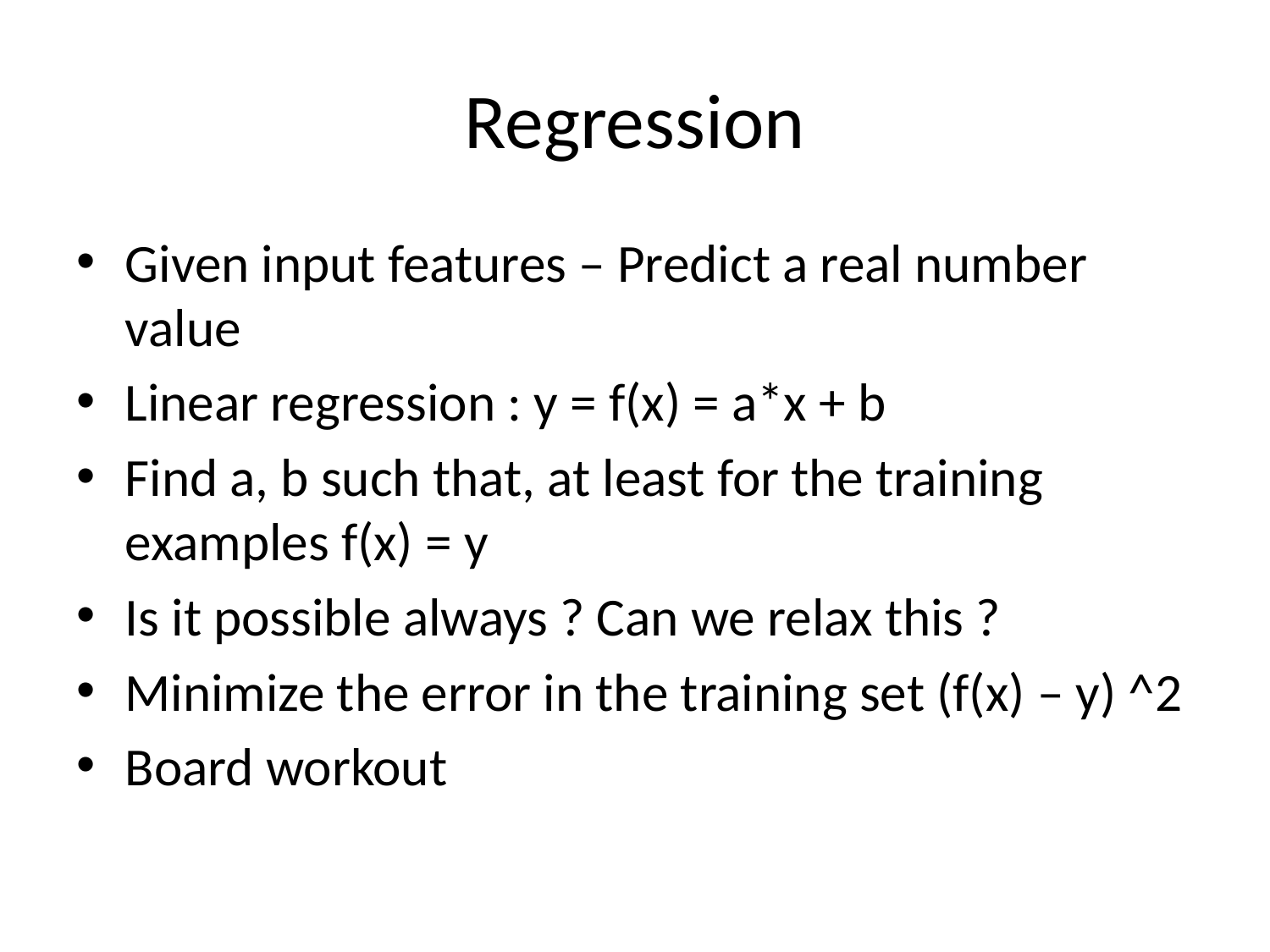

# Regression
Given input features – Predict a real number value
Linear regression : y = f(x) = a*x + b
Find a, b such that, at least for the training examples f(x) = y
Is it possible always ? Can we relax this ?
Minimize the error in the training set (f(x) – y) ^2
Board workout